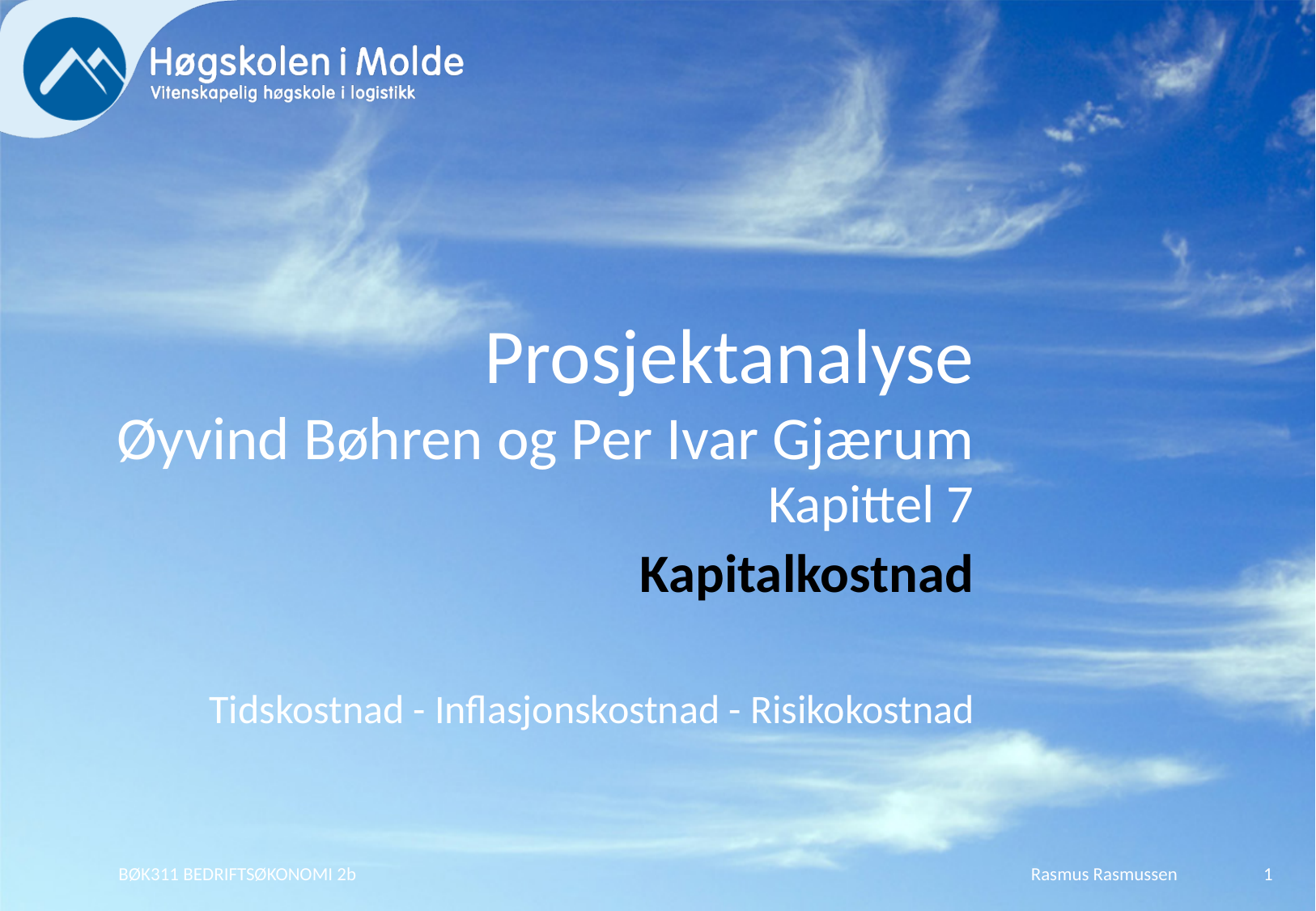

# Prosjektanalyse Øyvind Bøhren og Per Ivar Gjærum
Kapittel 7
Kapitalkostnad
Tidskostnad - Inflasjonskostnad - Risikokostnad
BØK311 BEDRIFTSØKONOMI 2b
Rasmus Rasmussen
1